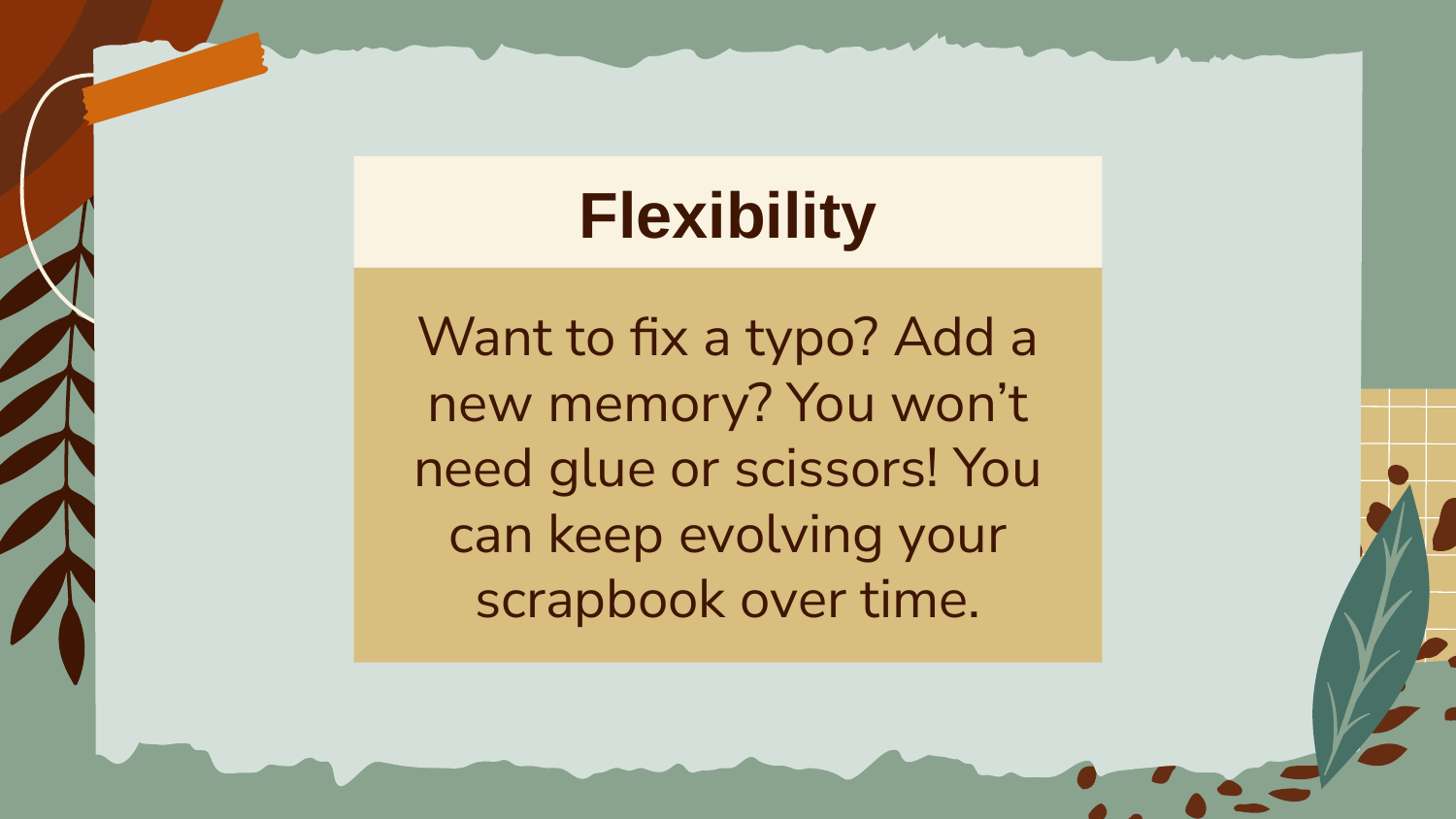

Flexibility
Want to fix a typo? Add a new memory? You won’t need glue or scissors! You can keep evolving your scrapbook over time.